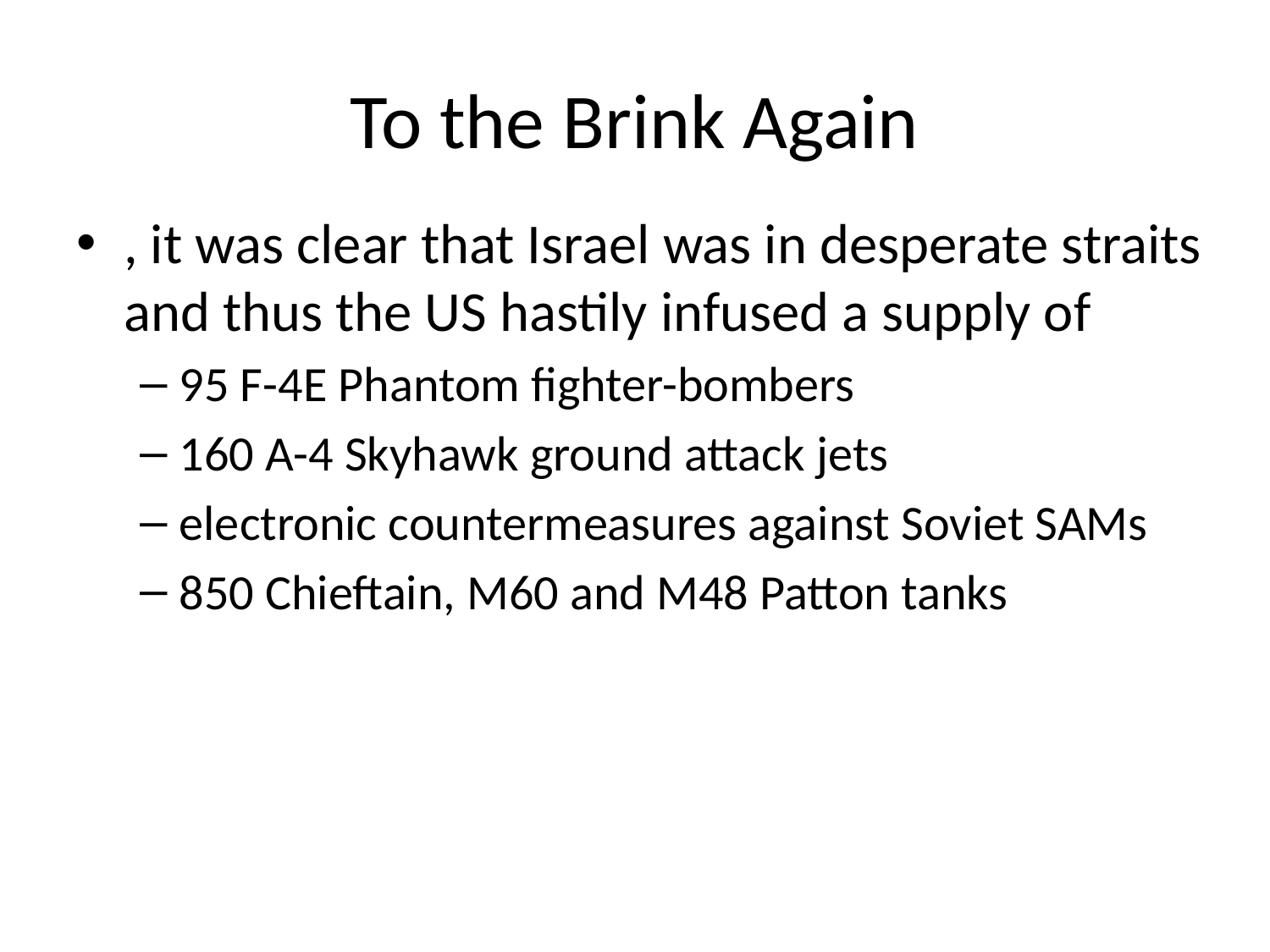

# To the Brink Again
, it was clear that Israel was in desperate straits and thus the US hastily infused a supply of
95 F-4E Phantom fighter-bombers
160 A-4 Skyhawk ground attack jets
electronic countermeasures against Soviet SAMs
850 Chieftain, M60 and M48 Patton tanks